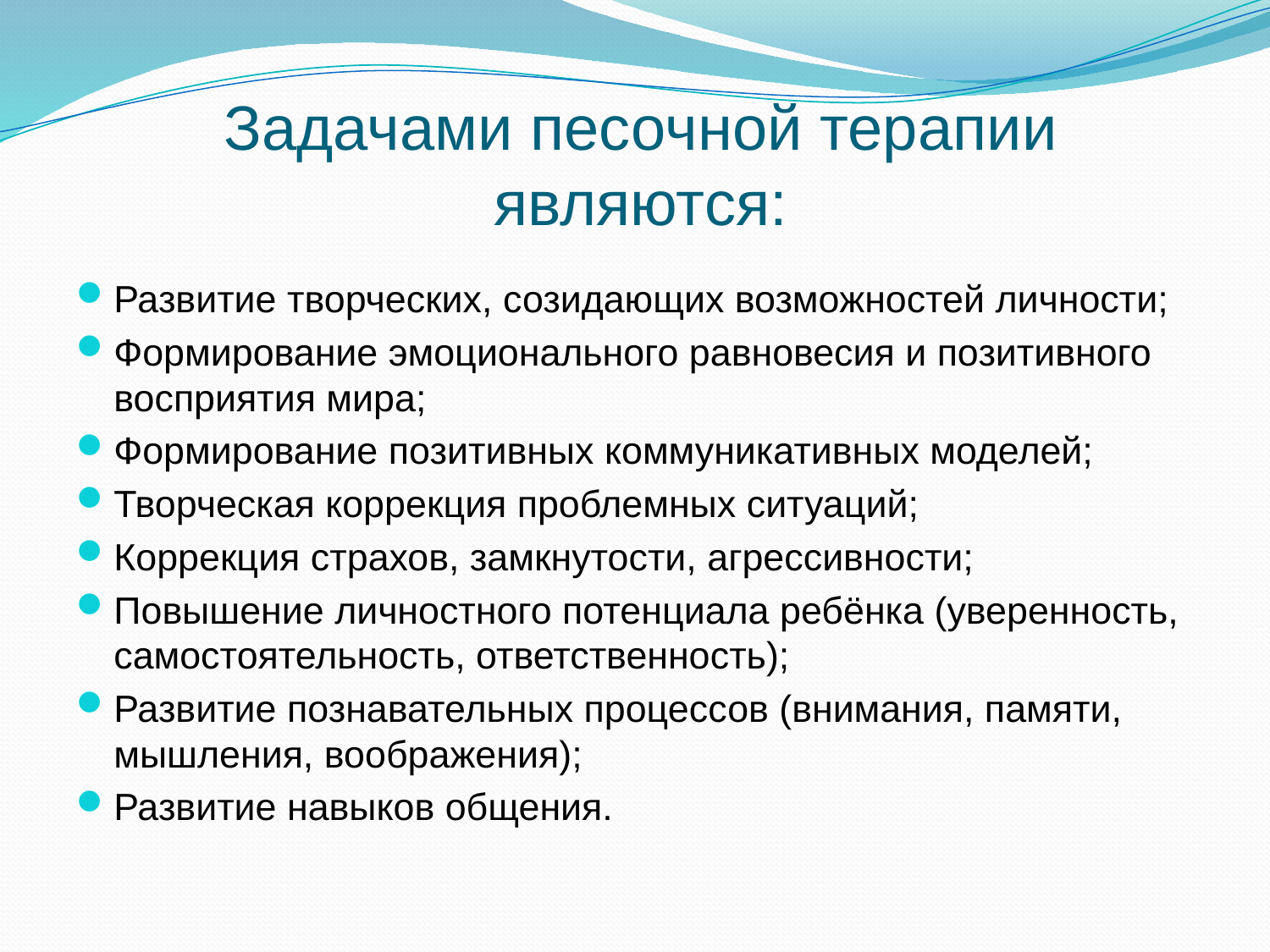

# Задачами песочной терапии являются:
Развитие творческих, созидающих возможностей личности;
Формирование эмоционального равновесия и позитивного восприятия мира;
Формирование позитивных коммуникативных моделей;
Творческая коррекция проблемных ситуаций;
Коррекция страхов, замкнутости, агрессивности;
Повышение личностного потенциала ребёнка (уверенность, самостоятельность, ответственность);
Развитие познавательных процессов (внимания, памяти, мышления, воображения);
Развитие навыков общения.